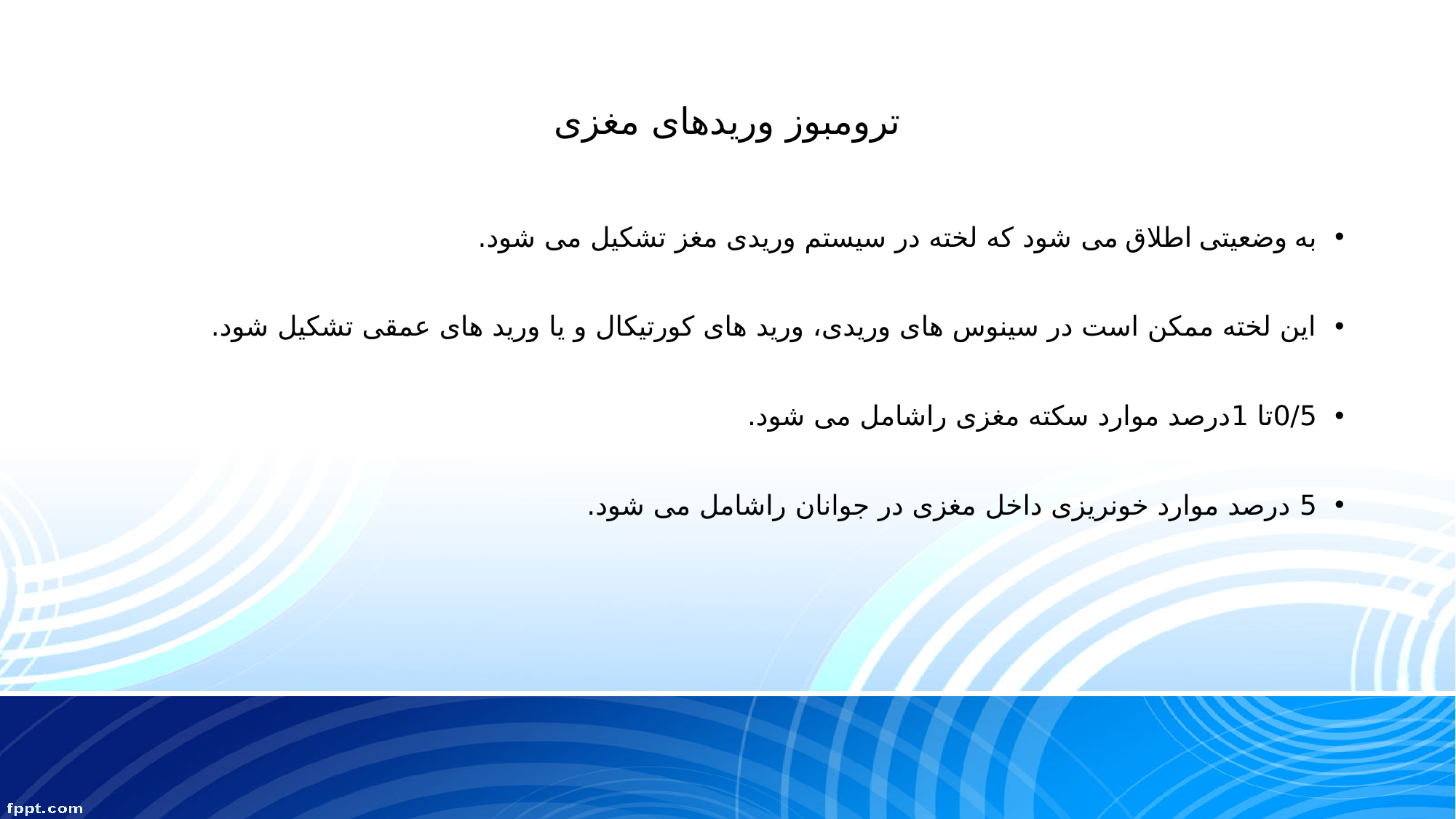

# ترومبوز وریدهای مغزی
به وضعیتی اطلاق می شود که لخته در سیستم وریدی مغز تشکیل می شود.

این لخته ممکن است در سینوس های وریدی، ورید های کورتیکال و یا ورید های عمقی تشکیل شود.

0/5تا 1درصد موارد سکته مغزی راشامل می شود.

5 درصد موارد خونریزی داخل مغزی در جوانان راشامل می شود.